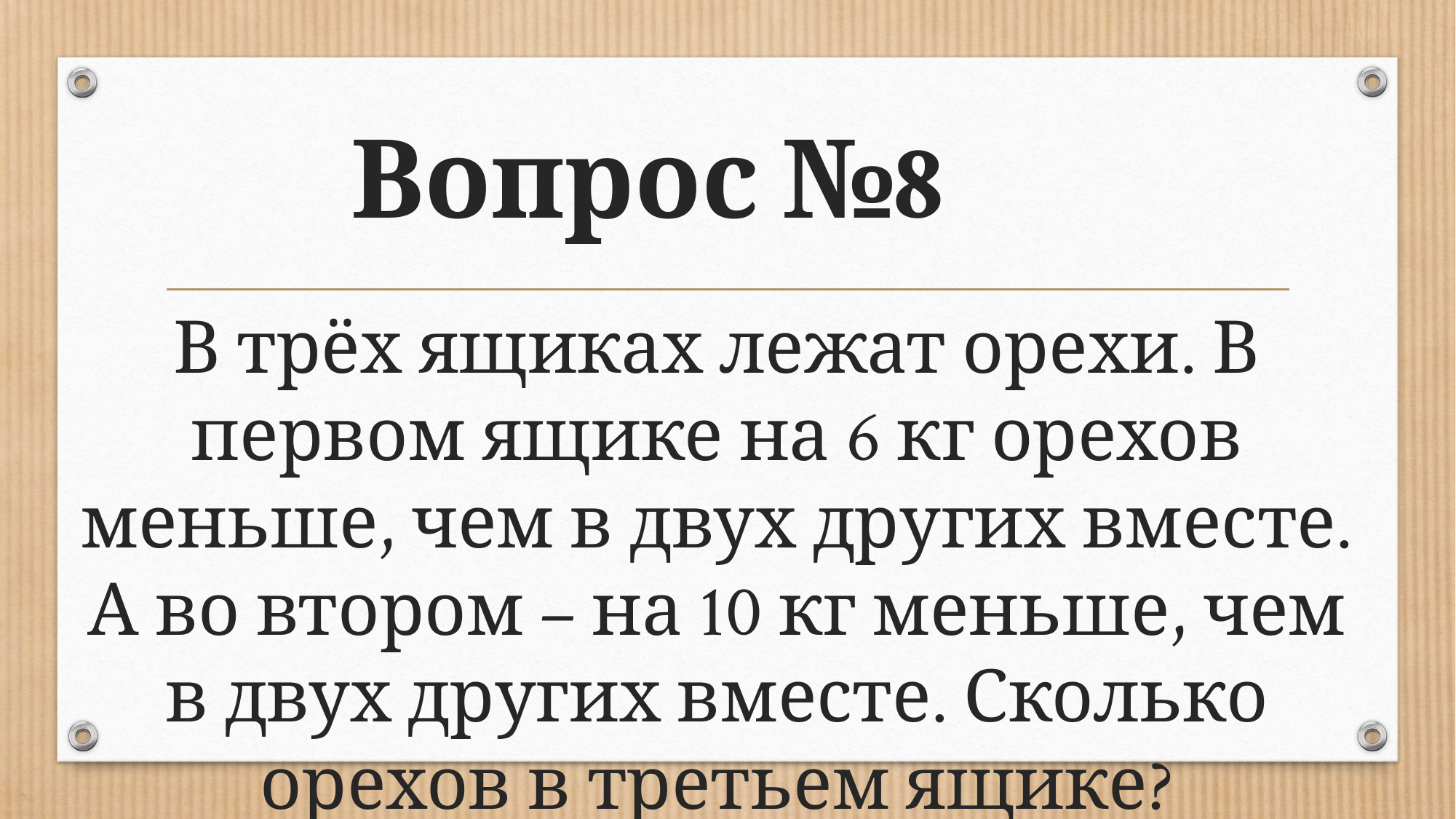

# Вопрос №8
В трёх ящиках лежат орехи. В первом ящике на 6 кг орехов меньше, чем в двух других вместе. А во втором – на 10 кг меньше, чем в двух других вместе. Сколько орехов в третьем ящике?